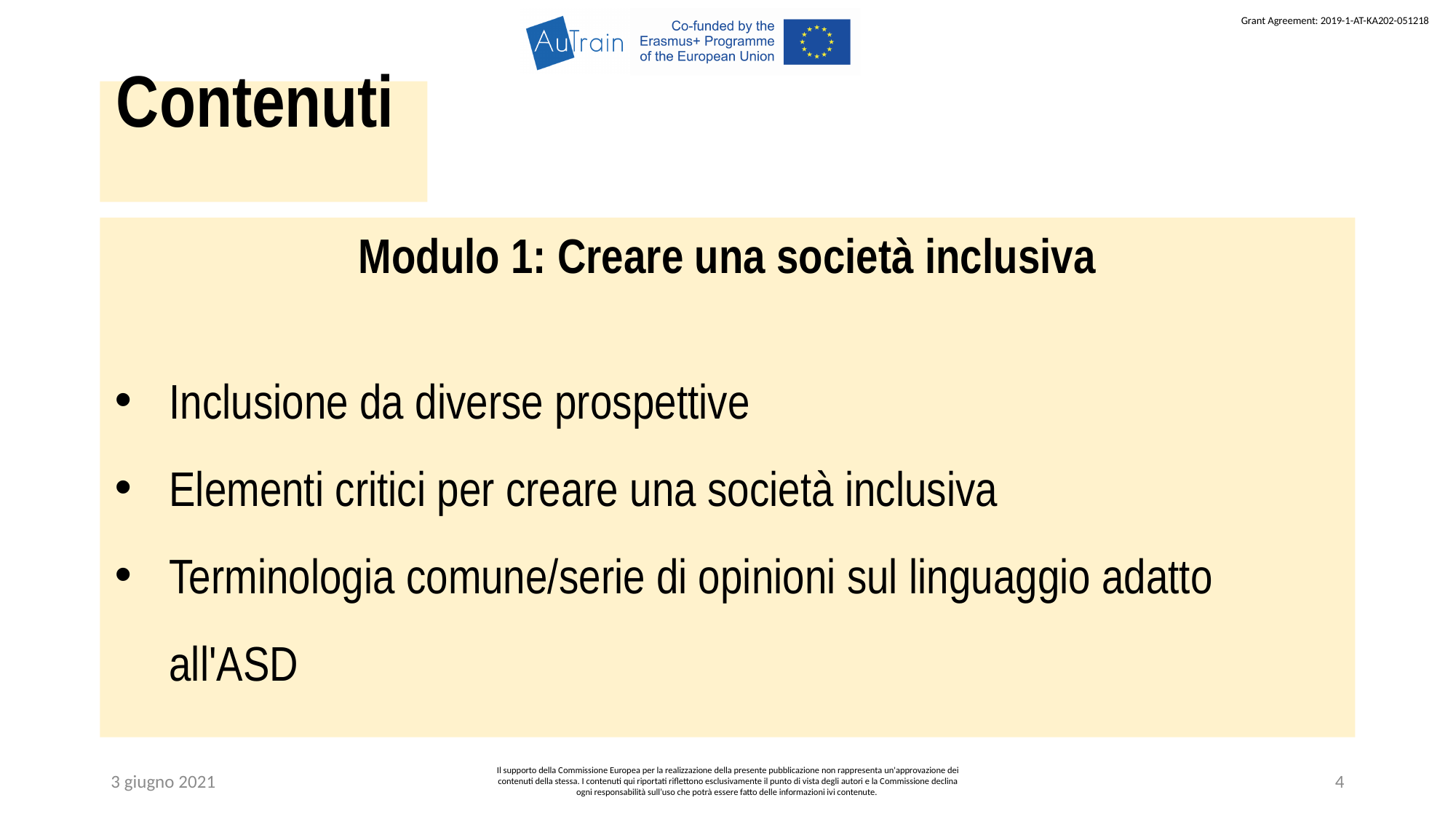

Contenuti
Modulo 1: Creare una società inclusiva

Inclusione da diverse prospettive
Elementi critici per creare una società inclusiva
Terminologia comune/serie di opinioni sul linguaggio adatto all'ASD

3 giugno 2021
Il supporto della Commissione Europea per la realizzazione della presente pubblicazione non rappresenta un'approvazione dei contenuti della stessa. I contenuti qui riportati riflettono esclusivamente il punto di vista degli autori e la Commissione declina ogni responsabilità sull’uso che potrà essere fatto delle informazioni ivi contenute.
4